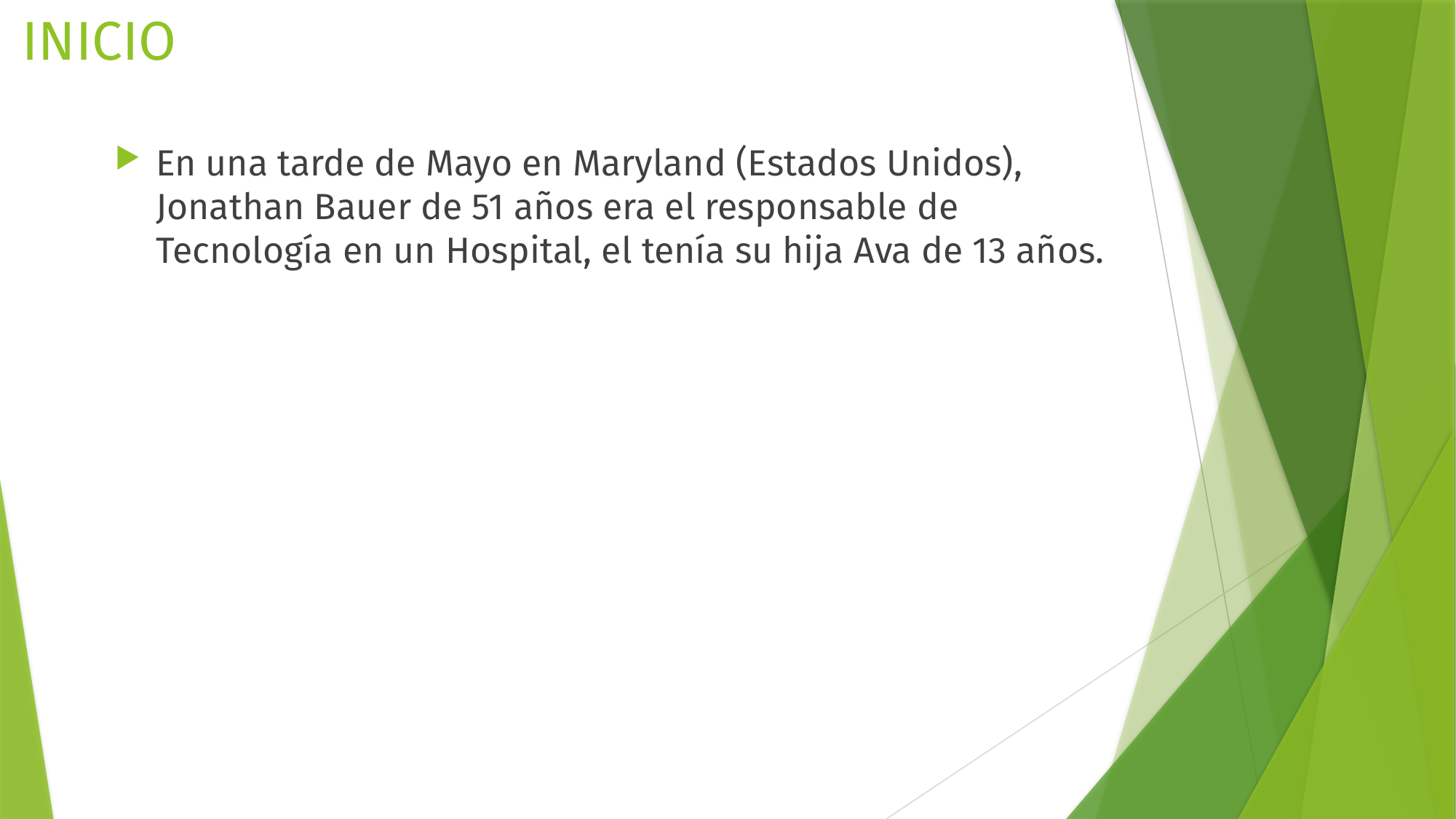

# INICIO
En una tarde de Mayo en Maryland (Estados Unidos), Jonathan Bauer de 51 años era el responsable de Tecnología en un Hospital, el tenía su hija Ava de 13 años.